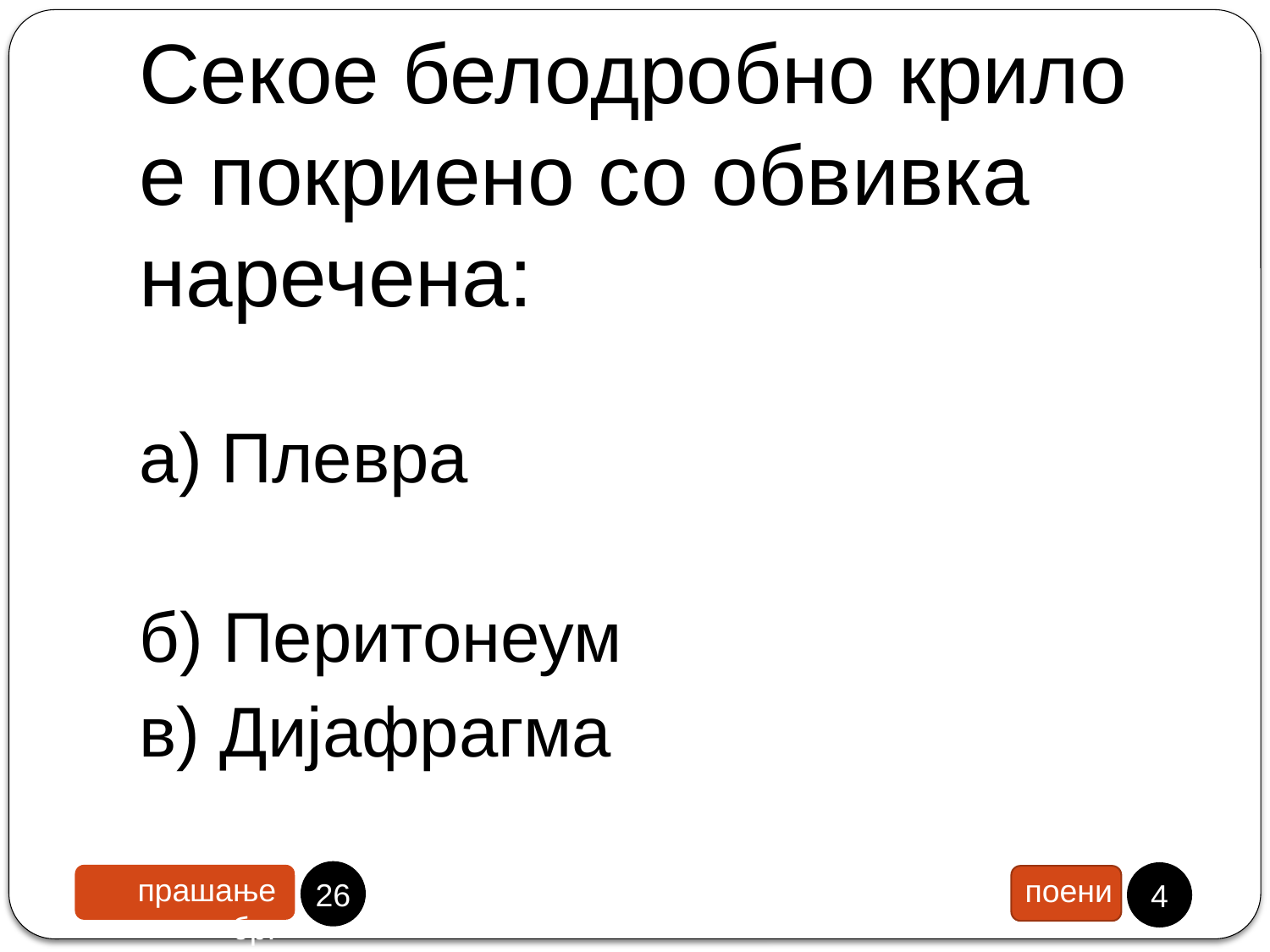

# Секое белодробно крило е покриено со обвивка наречена:
а) Плевра
б) Перитонеум
в) Дијафрагма
26
4
прашање бр.

поени